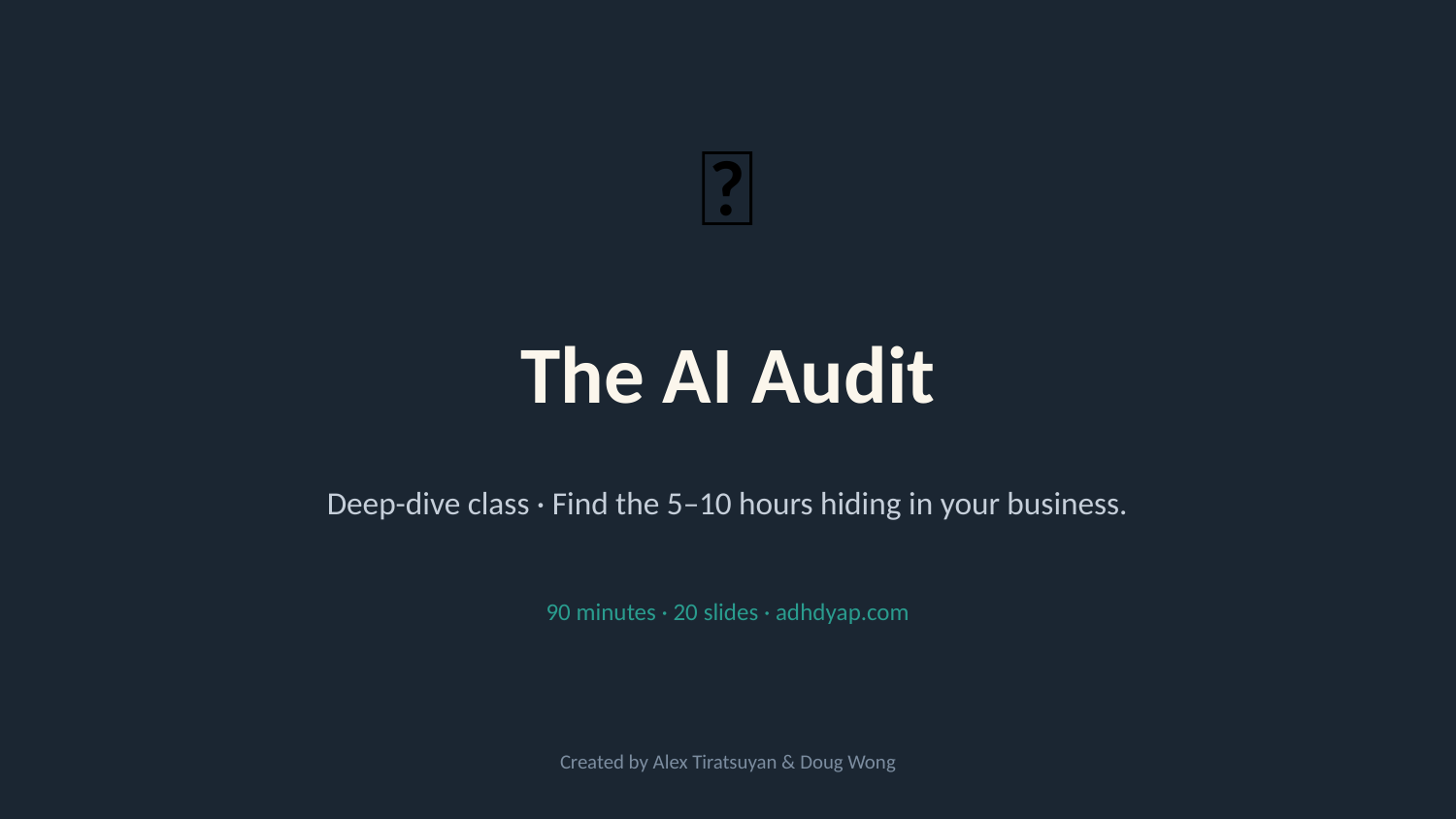

🧮
The AI Audit
Deep-dive class · Find the 5–10 hours hiding in your business.
90 minutes · 20 slides · adhdyap.com
Created by Alex Tiratsuyan & Doug Wong